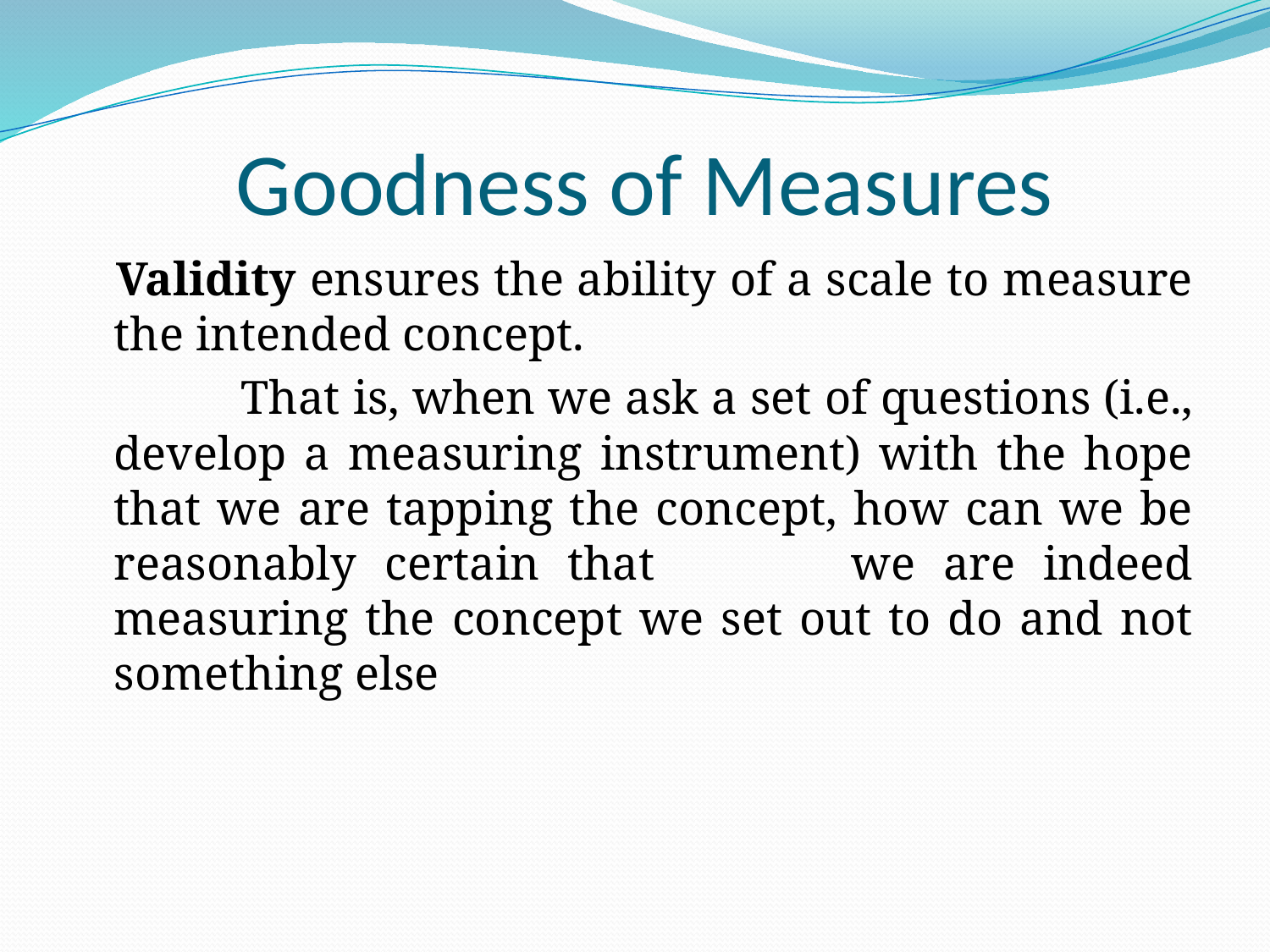

# Goodness of Measures
   Validity ensures the ability of a scale to measure the intended concept.
		That is, when we ask a set of questions (i.e., develop a measuring instrument) with the hope that we are tapping the concept, how can we be reasonably certain that       we are indeed measuring the concept we set out to do and not something else